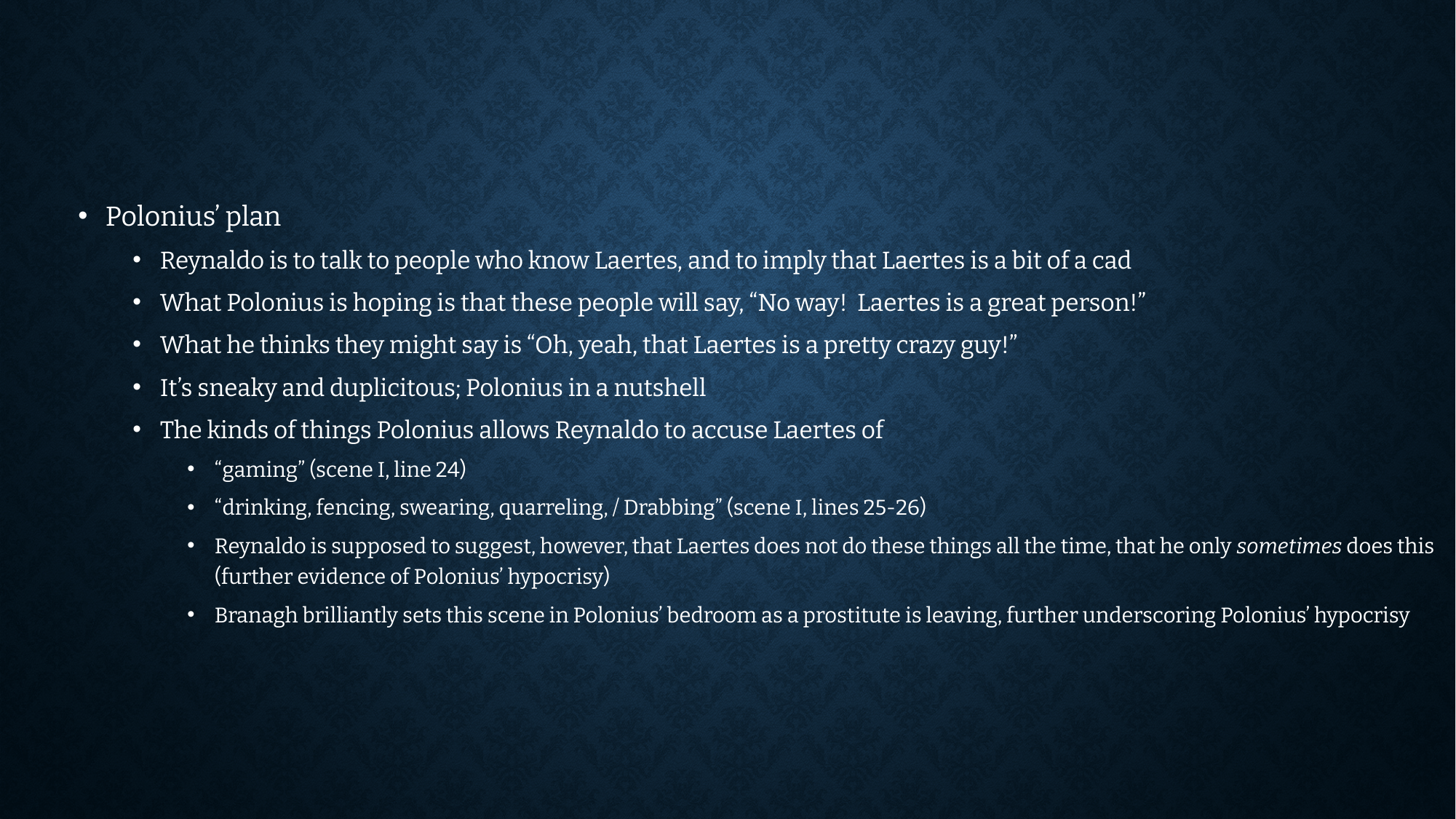

#

Polonius’ plan
Reynaldo is to talk to people who know Laertes, and to imply that Laertes is a bit of a cad
What Polonius is hoping is that these people will say, “No way!  Laertes is a great person!”
What he thinks they might say is “Oh, yeah, that Laertes is a pretty crazy guy!”
It’s sneaky and duplicitous; Polonius in a nutshell
The kinds of things Polonius allows Reynaldo to accuse Laertes of
“gaming” (scene I, line 24)
“drinking, fencing, swearing, quarreling, / Drabbing” (scene I, lines 25-26)
Reynaldo is supposed to suggest, however, that Laertes does not do these things all the time, that he only sometimes does this (further evidence of Polonius’ hypocrisy)
Branagh brilliantly sets this scene in Polonius’ bedroom as a prostitute is leaving, further underscoring Polonius’ hypocrisy